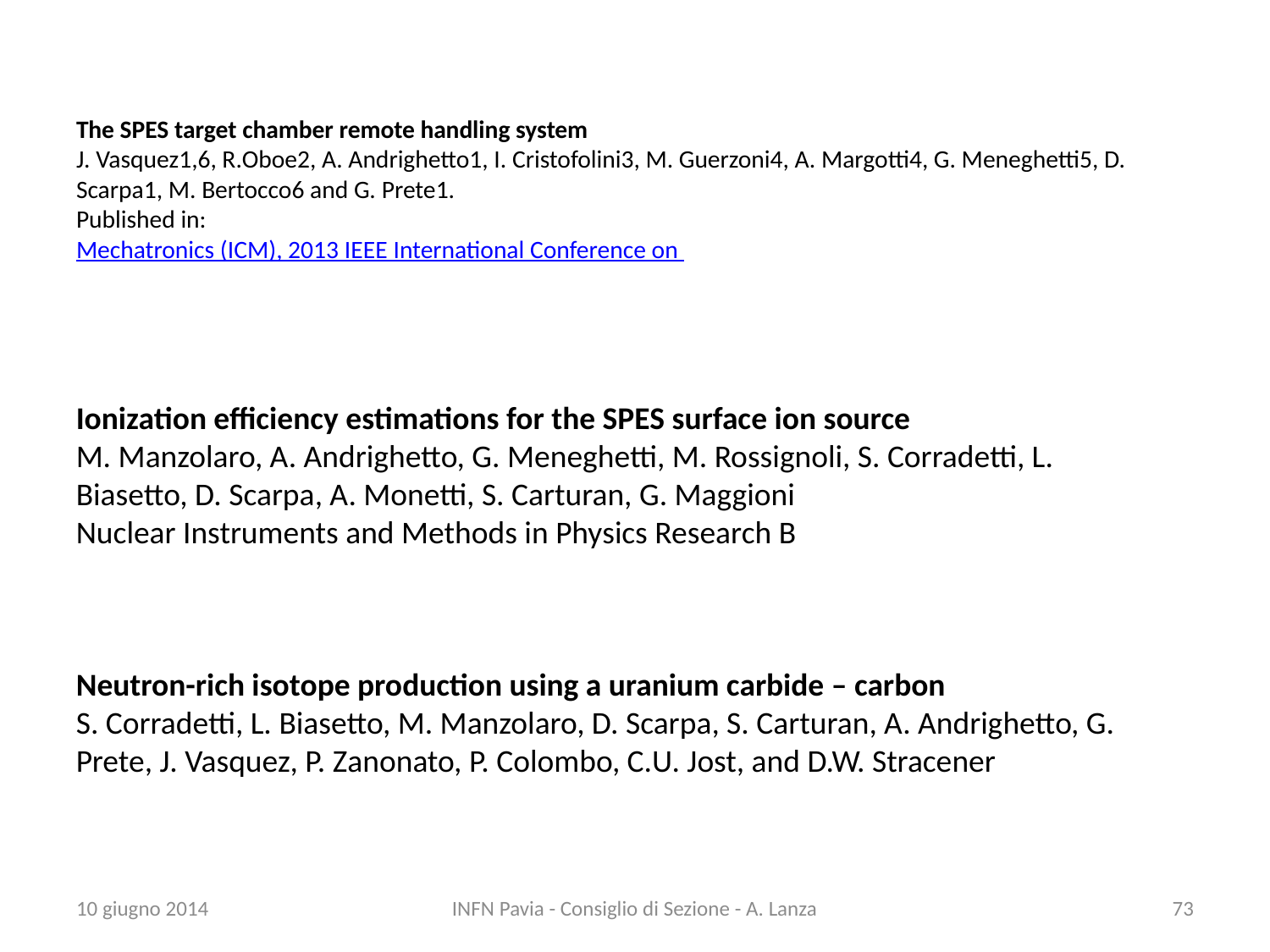

# The SPES target chamber remote handling system J. Vasquez1,6, R.Oboe2, A. Andrighetto1, I. Cristofolini3, M. Guerzoni4, A. Margotti4, G. Meneghetti5, D. Scarpa1, M. Bertocco6 and G. Prete1. Published in: Mechatronics (ICM), 2013 IEEE International Conference on
Ionization efficiency estimations for the SPES surface ion source
M. Manzolaro, A. Andrighetto, G. Meneghetti, M. Rossignoli, S. Corradetti, L. Biasetto, D. Scarpa, A. Monetti, S. Carturan, G. Maggioni
Nuclear Instruments and Methods in Physics Research B

Neutron-rich isotope production using a uranium carbide – carbon
S. Corradetti, L. Biasetto, M. Manzolaro, D. Scarpa, S. Carturan, A. Andrighetto, G. Prete, J. Vasquez, P. Zanonato, P. Colombo, C.U. Jost, and D.W. Stracener

10 giugno 2014
INFN Pavia - Consiglio di Sezione - A. Lanza
73